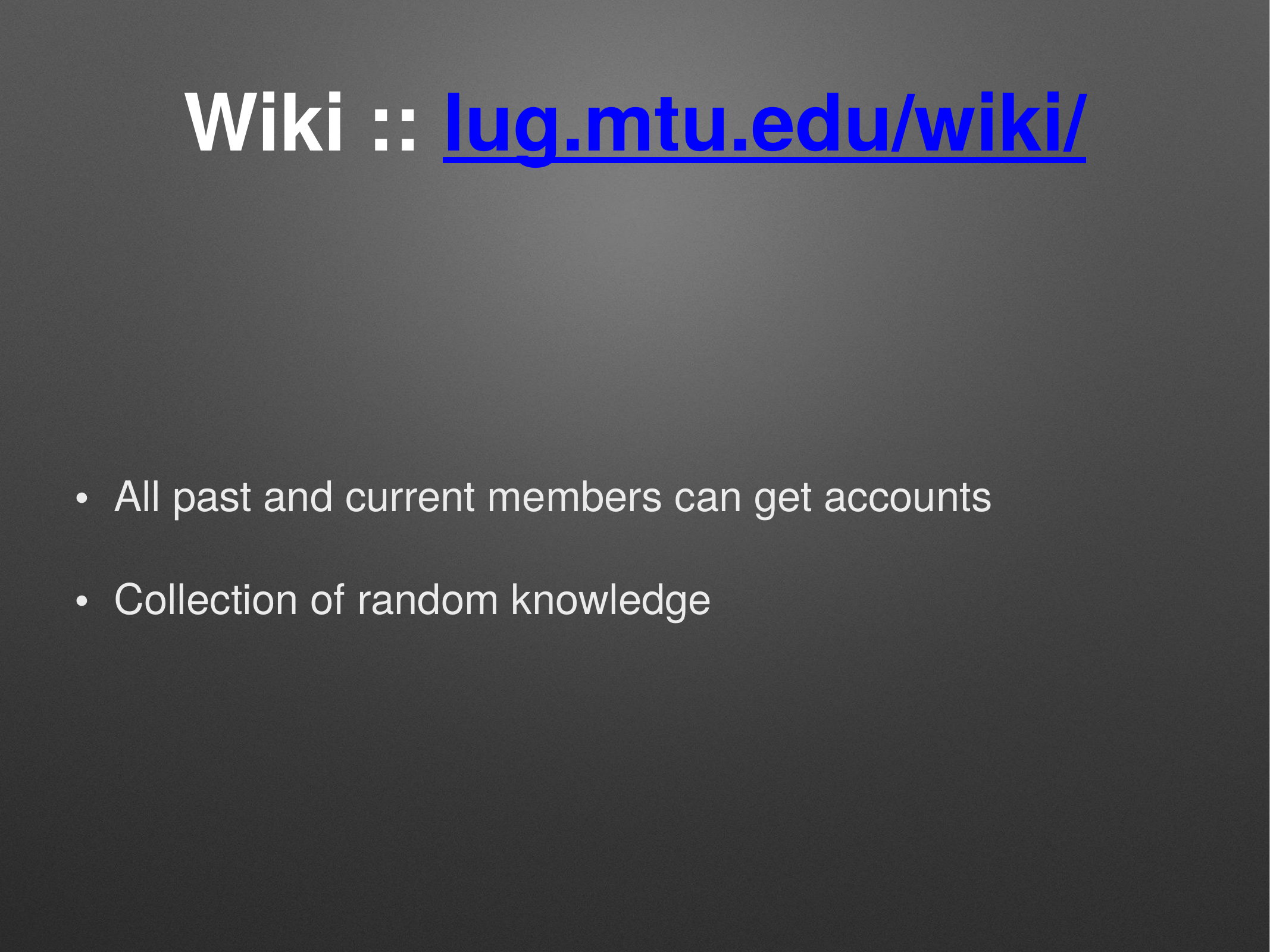

# Wiki :: lug.mtu.edu/wiki/
All past and current members can get accounts
Collection of random knowledge